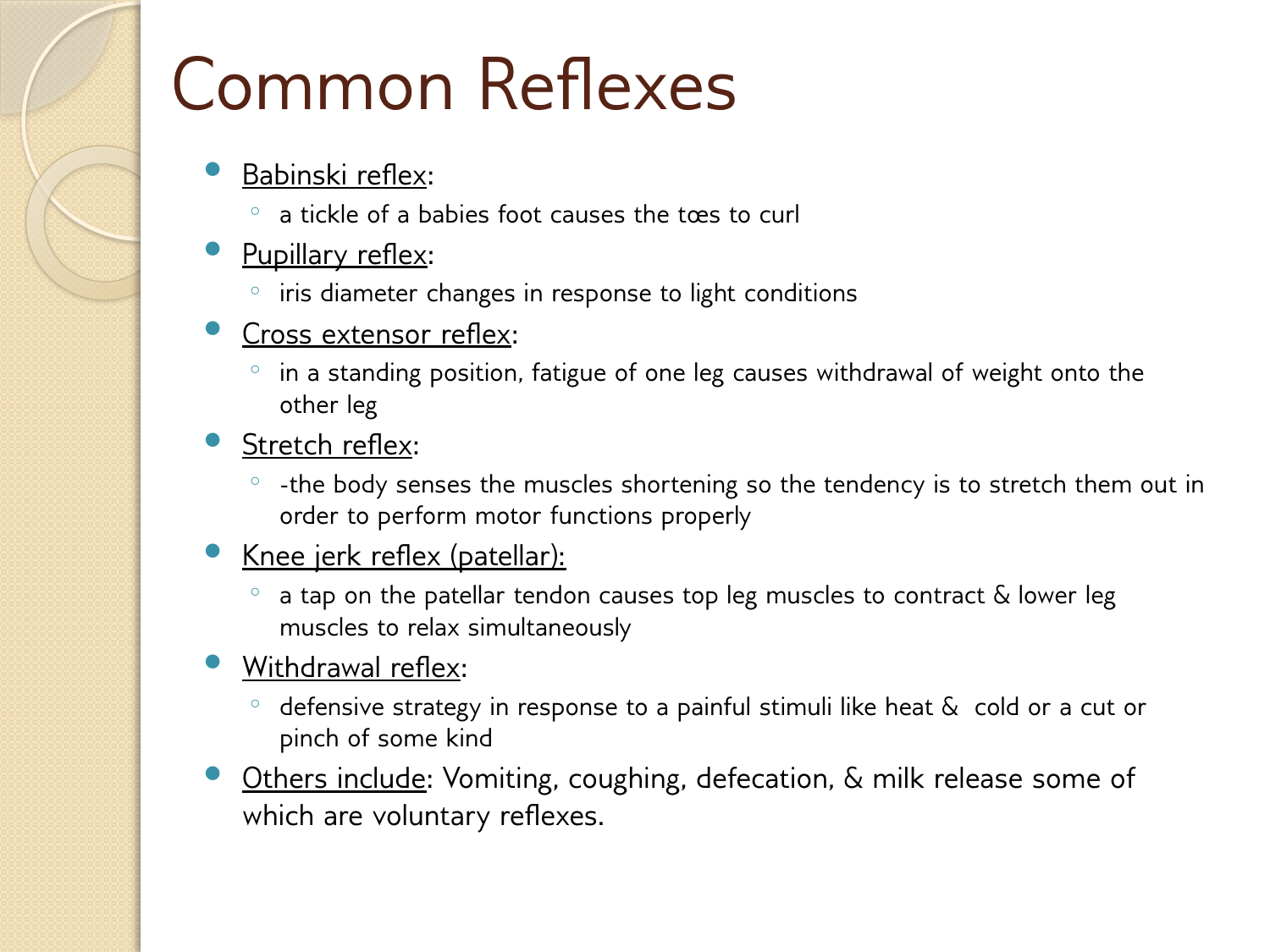

# Common Reflexes
Babinski reflex:
a tickle of a babies foot causes the toes to curl
Pupillary reflex:
iris diameter changes in response to light conditions
Cross extensor reflex:
in a standing position, fatigue of one leg causes withdrawal of weight onto the other leg
Stretch reflex:
-the body senses the muscles shortening so the tendency is to stretch them out in order to perform motor functions properly
Knee jerk reflex (patellar):
a tap on the patellar tendon causes top leg muscles to contract & lower leg muscles to relax simultaneously
Withdrawal reflex:
defensive strategy in response to a painful stimuli like heat &  cold or a cut or pinch of some kind
Others include: Vomiting, coughing, defecation, & milk release some of which are voluntary reflexes.